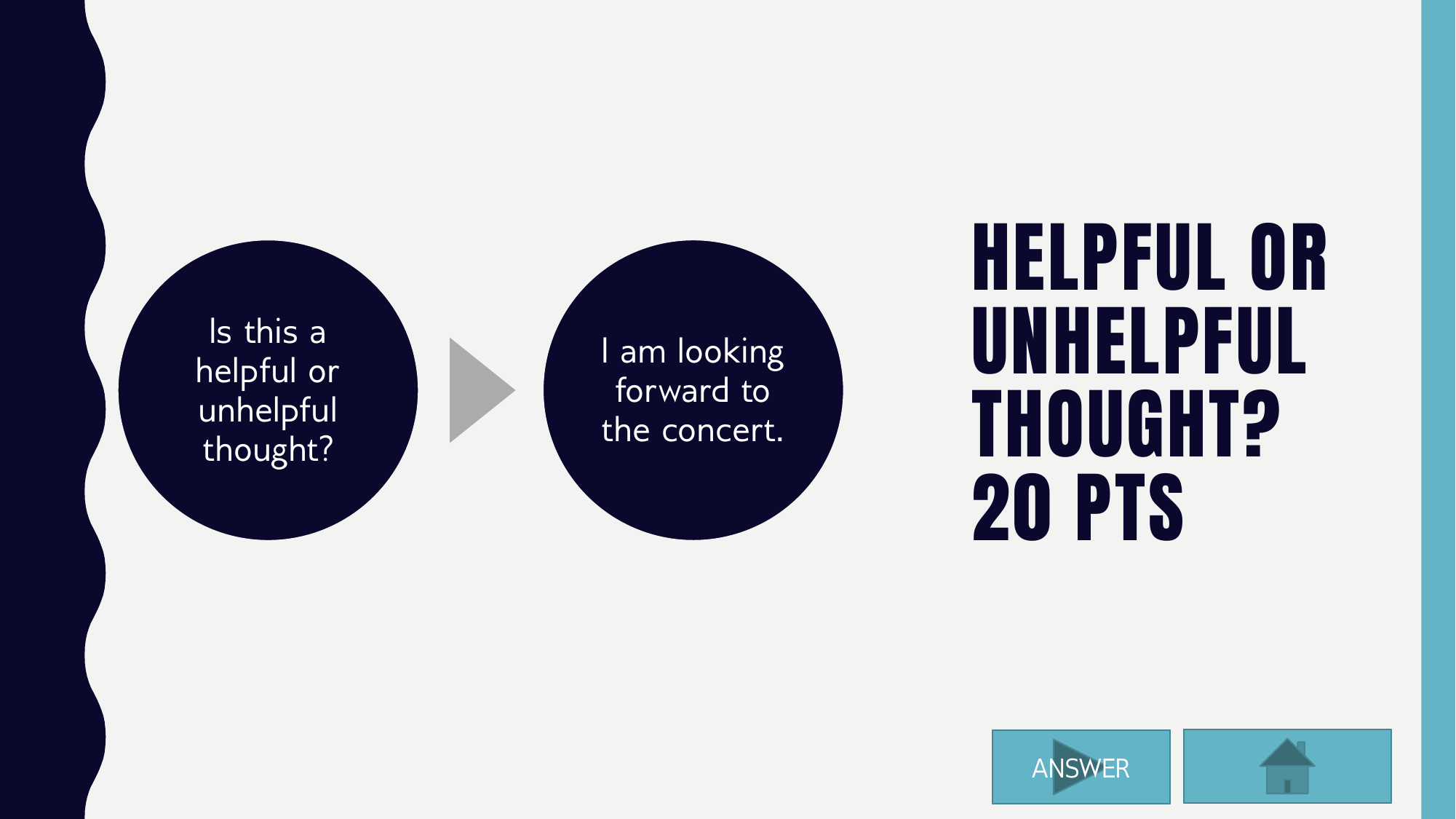

Is this a helpful or unhelpful thought?
I am looking forward to the concert.
# HELPFUL OR UNHELPFUL THOUGHT? 20 pts

ANSWER